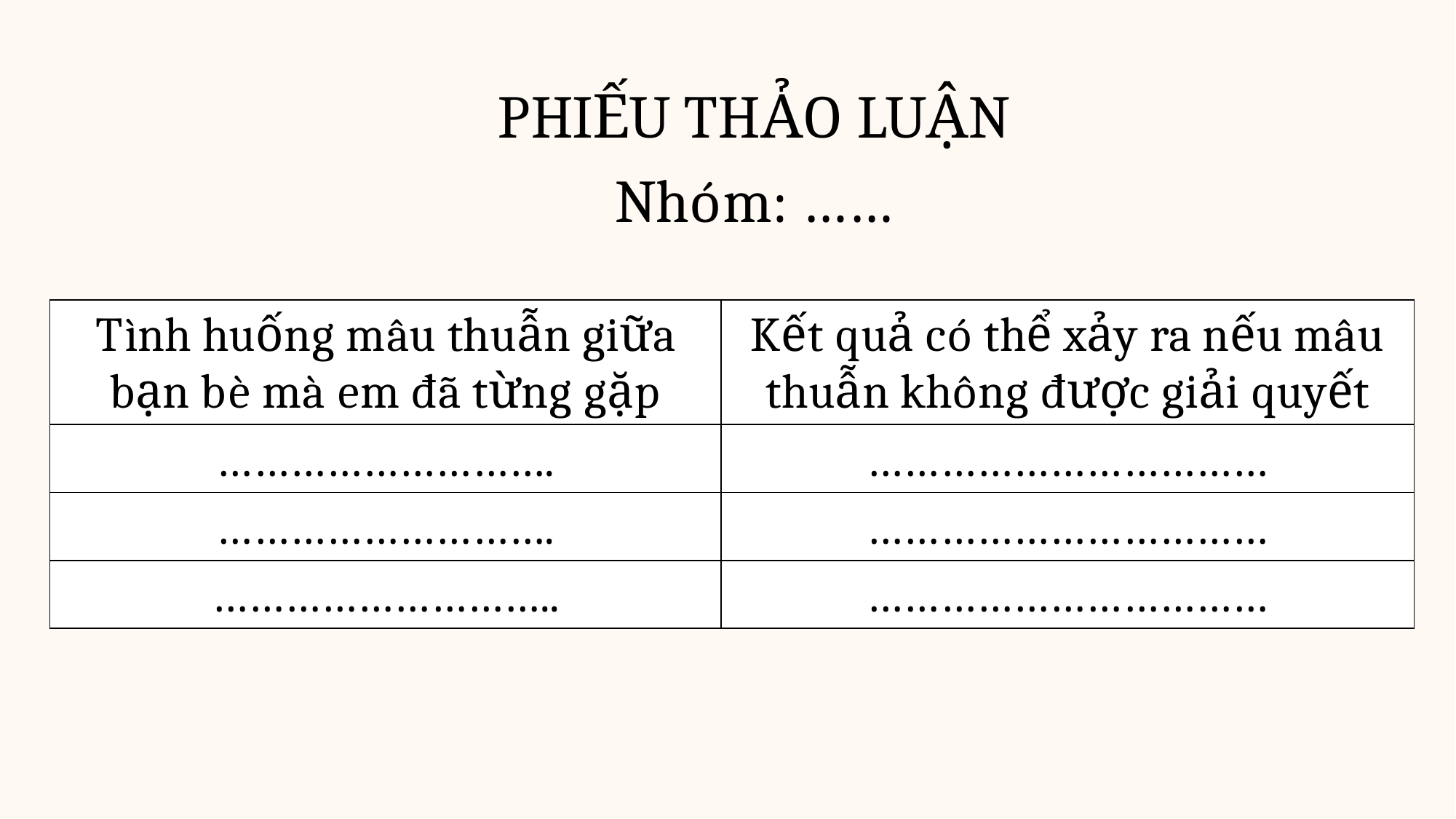

PHIẾU THẢO LUẬN
Nhóm: ……
| Tình huống mâu thuẫn giữa bạn bè mà em đã từng gặp | Kết quả có thể xảy ra nếu mâu thuẫn không được giải quyết |
| --- | --- |
| ………………………. | …………………………… |
| ………………………. | …………………………… |
| ……………………….. | …………………………… |